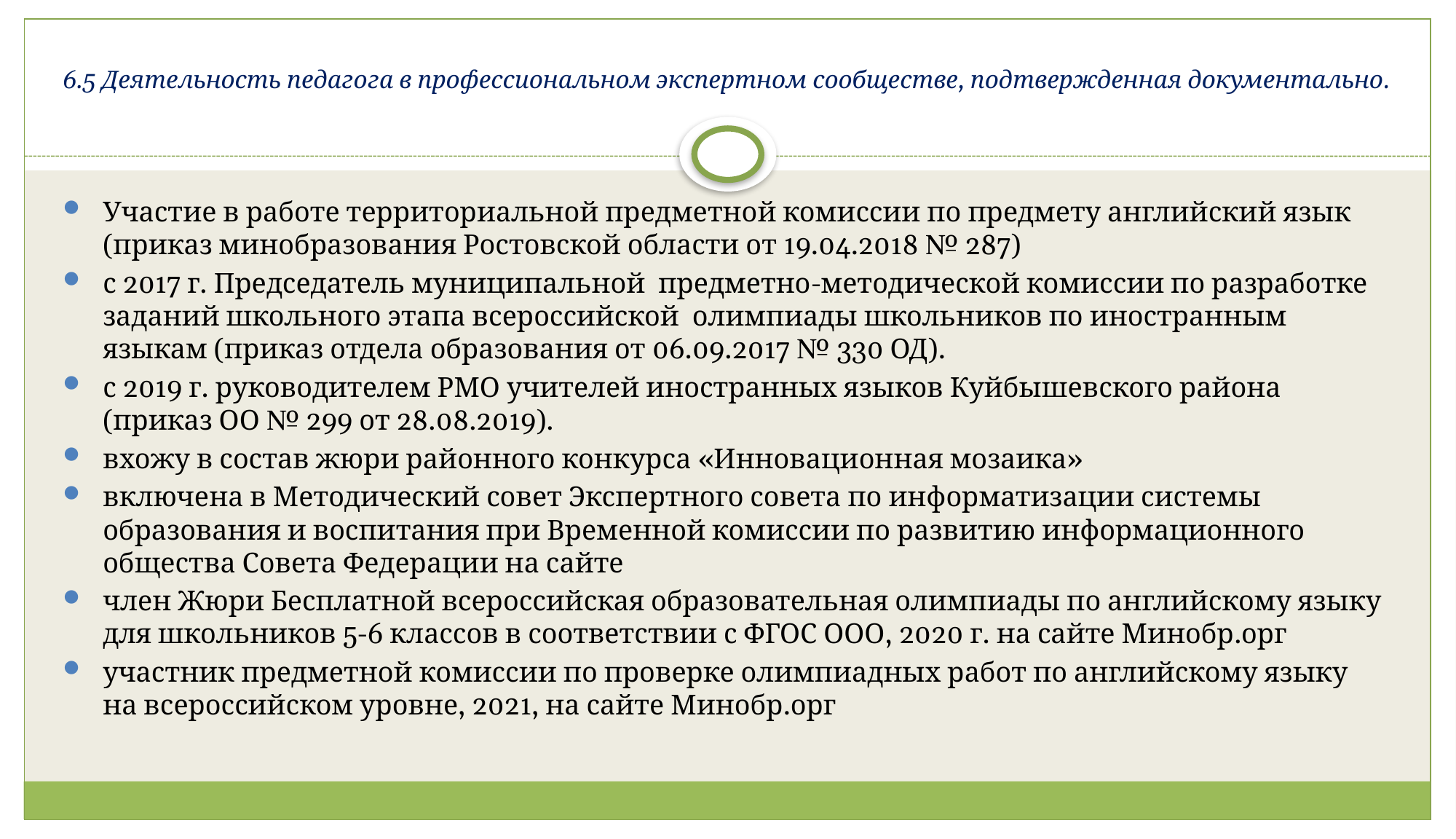

# 6.5 Деятельность педагога в профессиональном экспертном сообществе, подтвержденная документально.
Участие в работе территориальной предметной комиссии по предмету английский язык (приказ минобразования Ростовской области от 19.04.2018 № 287)
с 2017 г. Председатель муниципальной  предметно-методической комиссии по разработке заданий школьного этапа всероссийской  олимпиады школьников по иностранным языкам (приказ отдела образования от 06.09.2017 № 330 ОД).
с 2019 г. руководителем РМО учителей иностранных языков Куйбышевского района (приказ ОО № 299 от 28.08.2019).
вхожу в состав жюри районного конкурса «Инновационная мозаика»
включена в Методический совет Экспертного совета по информатизации системы образования и воспитания при Временной комиссии по развитию информационного общества Совета Федерации на сайте
член Жюри Бесплатной всероссийская образовательная олимпиады по английскому языку для школьников 5-6 классов в соответствии с ФГОС ООО, 2020 г. на сайте Минобр.орг
участник предметной комиссии по проверке олимпиадных работ по английскому языку на всероссийском уровне, 2021, на сайте Минобр.орг